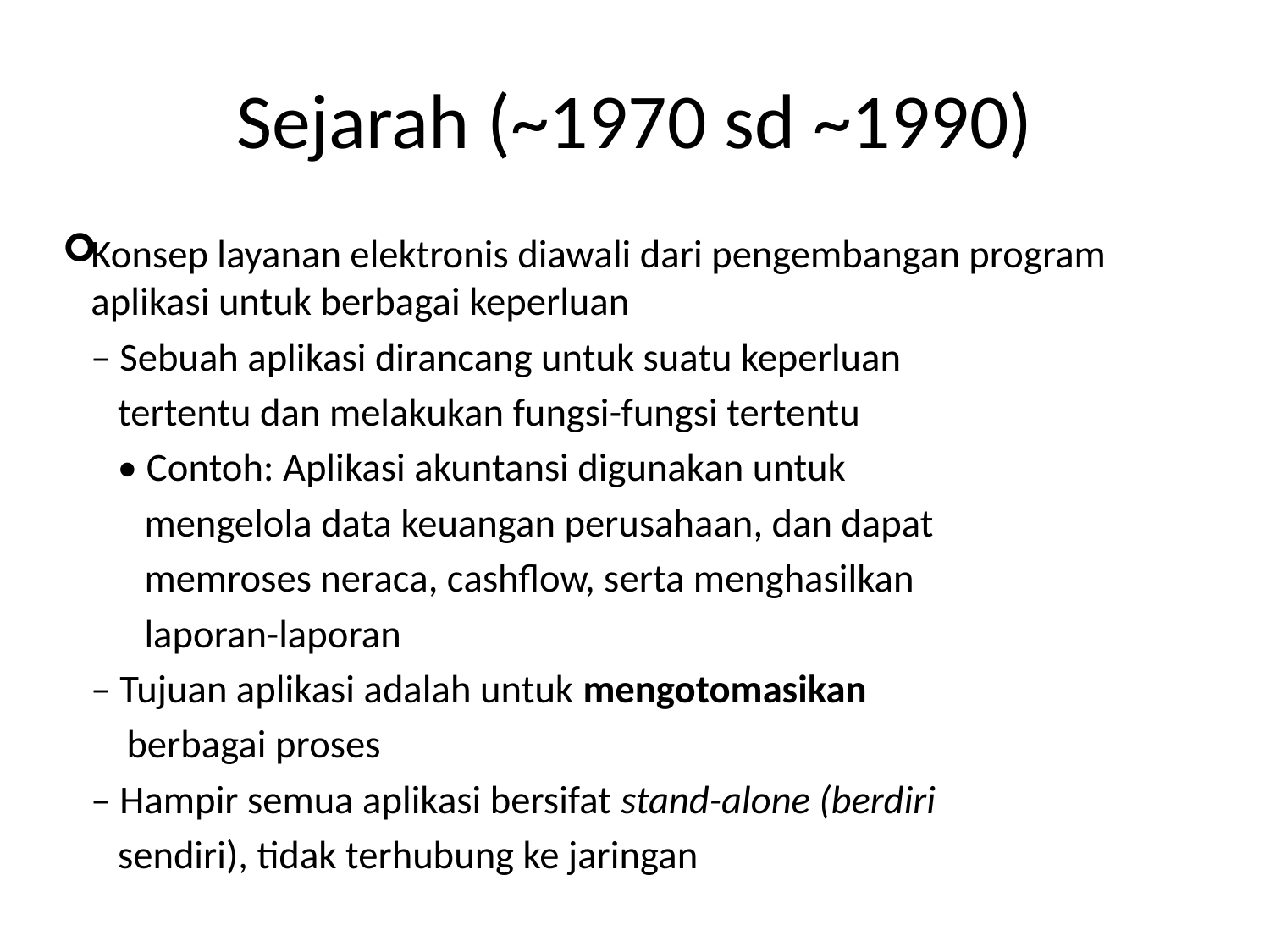

# Sejarah (~1970 sd ~1990)
Konsep layanan elektronis diawali dari pengembangan program aplikasi untuk berbagai keperluan
	– Sebuah aplikasi dirancang untuk suatu keperluan
	   tertentu dan melakukan fungsi-fungsi tertentu
	   • Contoh: Aplikasi akuntansi digunakan untuk
	      mengelola data keuangan perusahaan, dan dapat
	      memroses neraca, cashflow, serta menghasilkan
	      laporan-laporan
	– Tujuan aplikasi adalah untuk mengotomasikan
	    berbagai proses
	– Hampir semua aplikasi bersifat stand-alone (berdiri
	   sendiri), tidak terhubung ke jaringan